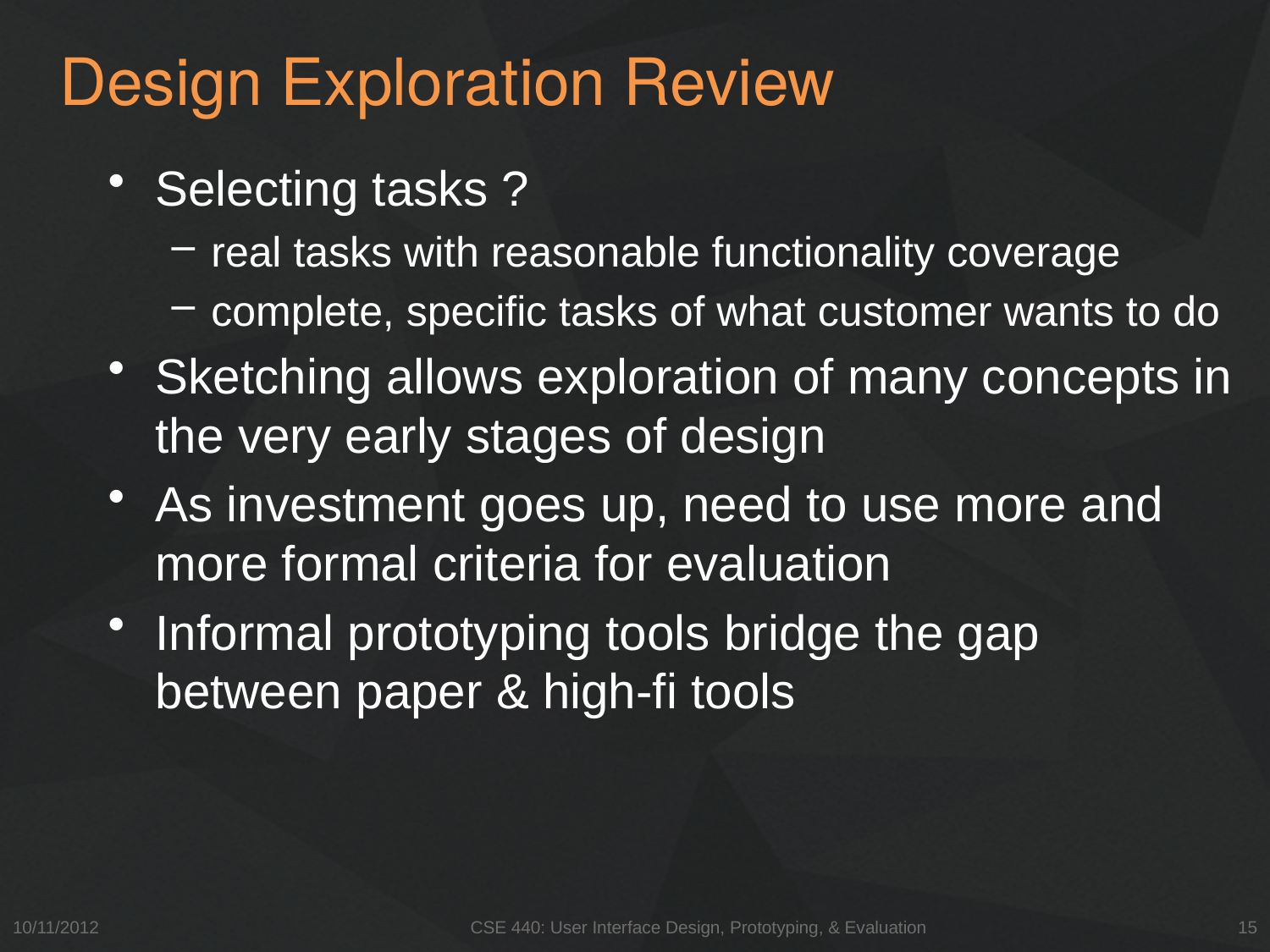

# Design Exploration Review
Selecting tasks ?
real tasks with reasonable functionality coverage
complete, specific tasks of what customer wants to do
Sketching allows exploration of many concepts in the very early stages of design
As investment goes up, need to use more and more formal criteria for evaluation
Informal prototyping tools bridge the gap between paper & high-fi tools
10/11/2012
CSE 440: User Interface Design, Prototyping, & Evaluation
15